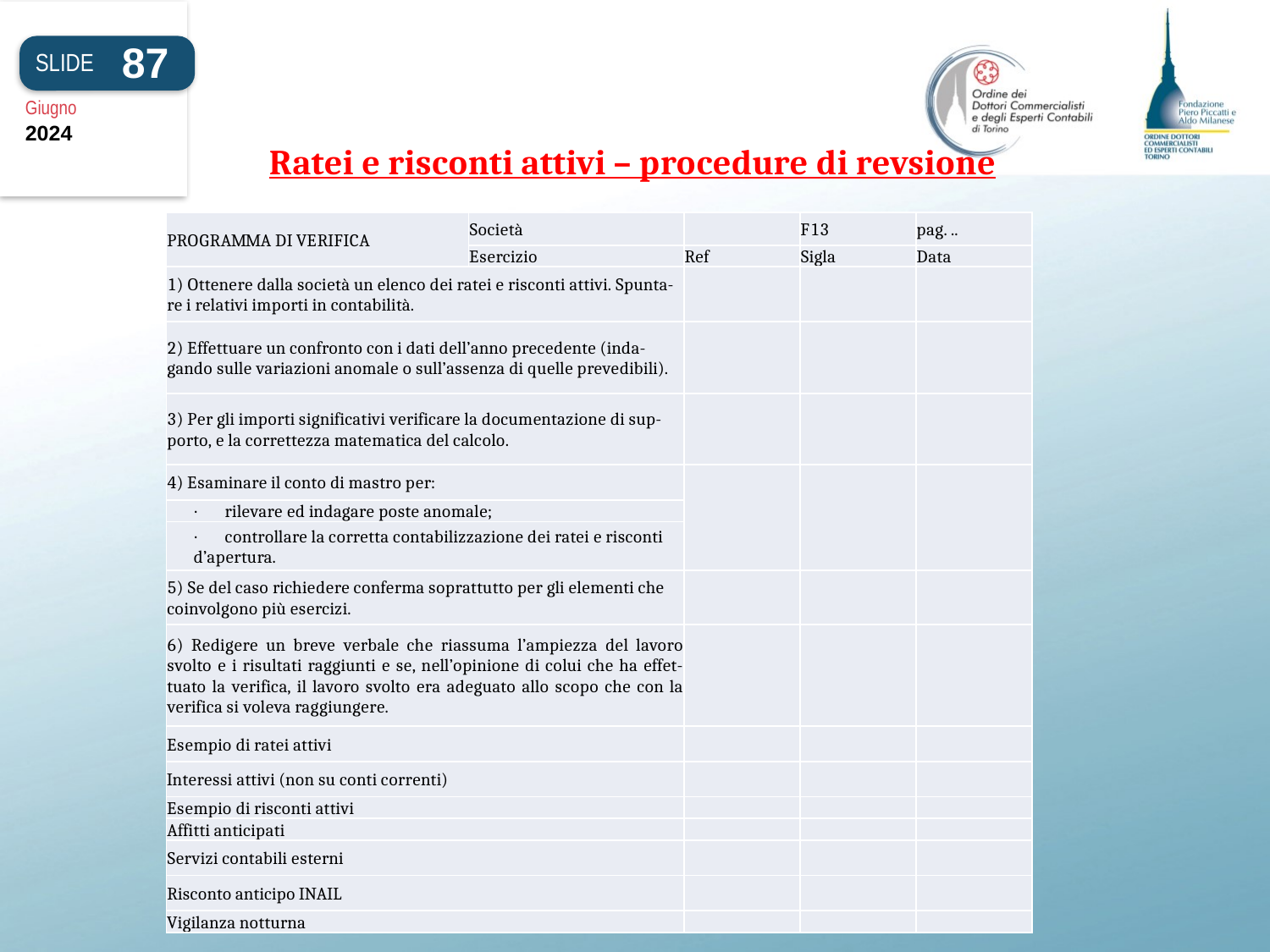

87
SLIDE

Giugno
2024
Ratei e risconti attivi – procedure di revsione
| PROGRAMMA DI VERIFICA | Società |  | F13 | pag. .. |
| --- | --- | --- | --- | --- |
|  | Esercizio | Ref | Sigla | Data |
| 1) Ottenere dalla società un elenco dei ratei e risconti attivi. Spunta- re i relativi importi in contabilità. |  |  |  |  |
| 2) Effettuare un confronto con i dati dell’anno precedente (inda- gando sulle variazioni anomale o sull’assenza di quelle prevedibili). |  |  |  |  |
| 3) Per gli importi significativi verificare la documentazione di sup- porto, e la correttezza matematica del calcolo. |  |  |  |  |
| 4) Esaminare il conto di mastro per: |  |  |  |  |
| ·       rilevare ed indagare poste anomale; |  |  |  |  |
| ·       controllare la corretta contabilizzazione dei ratei e risconti d’apertura. |  |  |  |  |
| 5) Se del caso richiedere conferma soprattutto per gli elementi che coinvolgono più esercizi. |  |  |  |  |
| 6) Redigere un breve verbale che riassuma l’ampiezza del lavoro svolto e i risultati raggiunti e se, nell’opinione di colui che ha effet- tuato la verifica, il lavoro svolto era adeguato allo scopo che con la verifica si voleva raggiungere. |  |  |  |  |
| Esempio di ratei attivi |  |  |  |  |
| Interessi attivi (non su conti correnti) |  |  |  |  |
| Esempio di risconti attivi |  |  |  |  |
| Affitti anticipati |  |  |  |  |
| Servizi contabili esterni |  |  |  |  |
| Risconto anticipo INAIL |  |  |  |  |
| Vigilanza notturna |  |  |  |  |
#